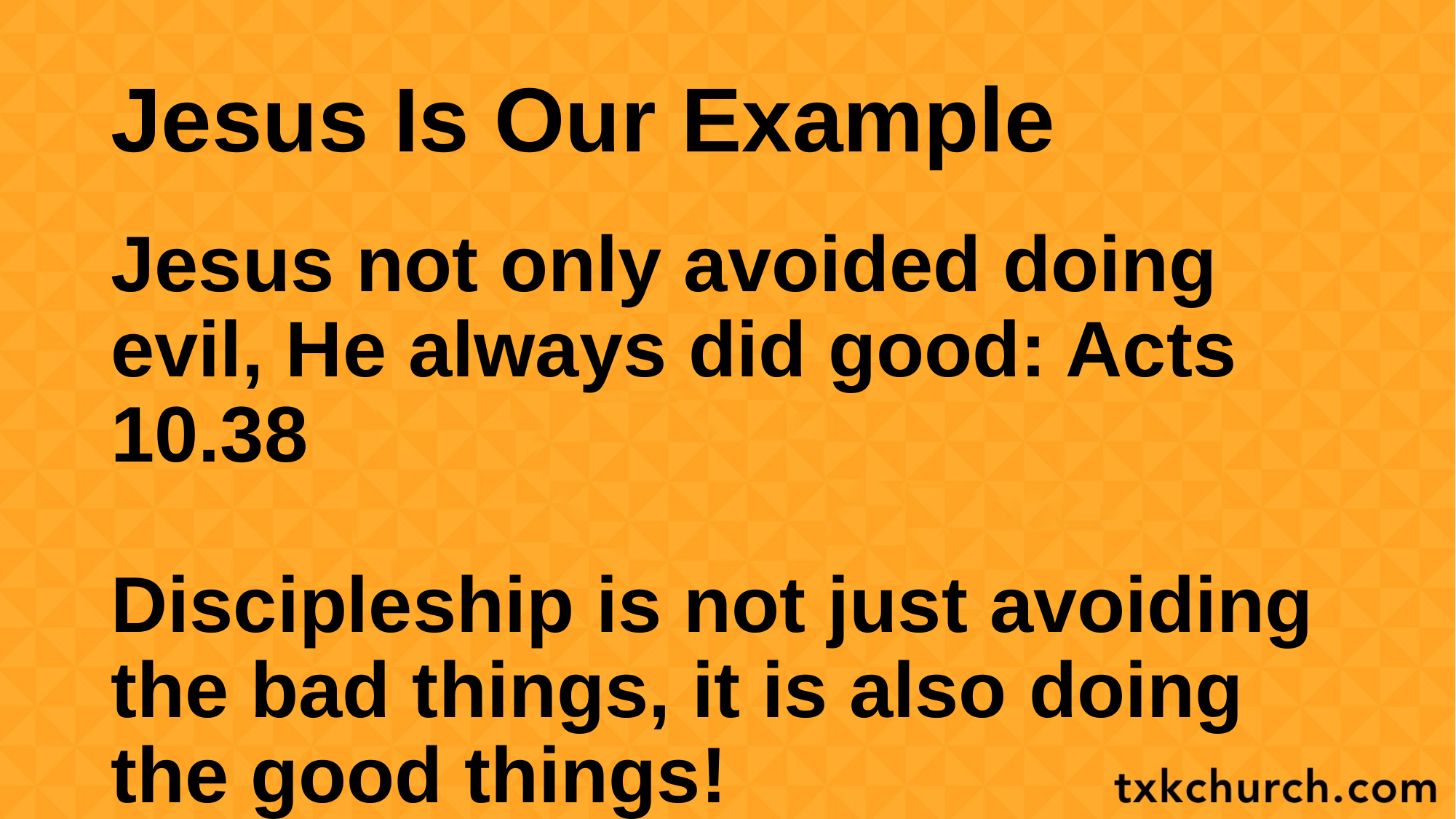

# Jesus Is Our Example
Jesus not only avoided doing evil, He always did good: Acts 10.38

Discipleship is not just avoiding the bad things, it is also doing the good things!